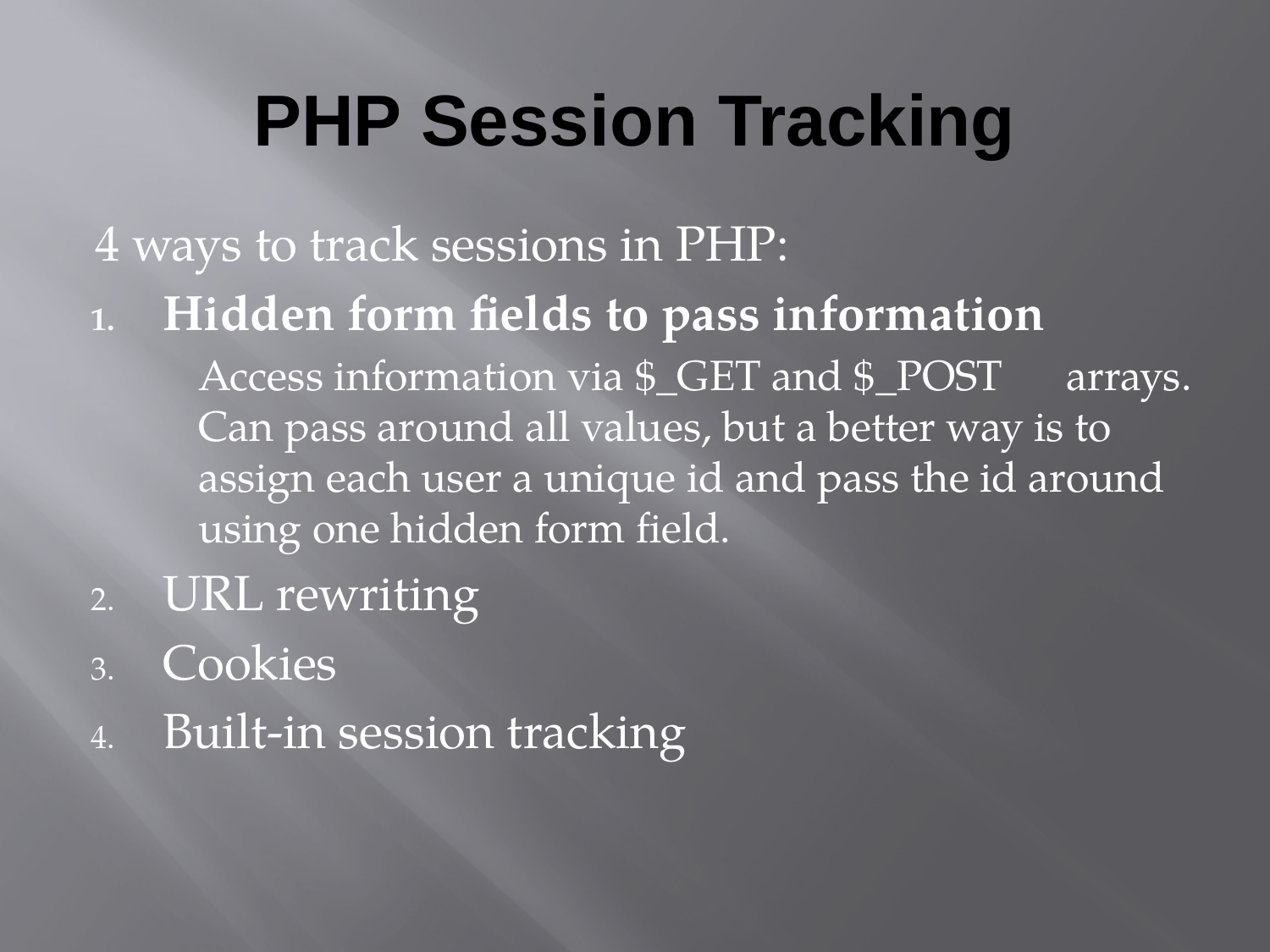

# PHP Session Tracking
4 ways to track sessions in PHP:
Hidden form fields to pass information
	Access information via $_GET and $_POST      arrays. Can pass around all values, but a better way is to assign each user a unique id and pass the id around using one hidden form field.
URL rewriting
Cookies
Built-in session tracking